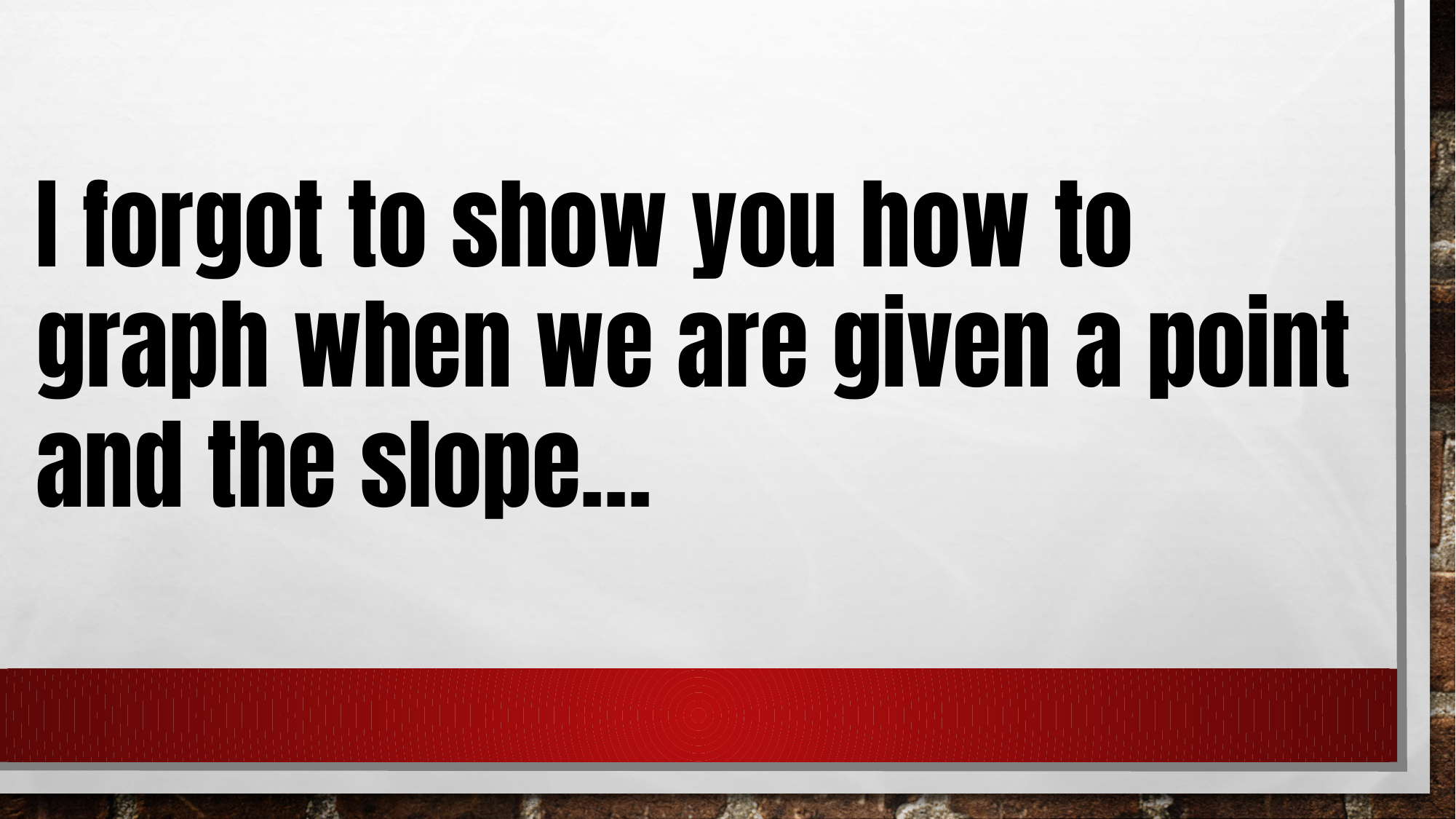

I forgot to show you how to graph when we are given a point and the slope…